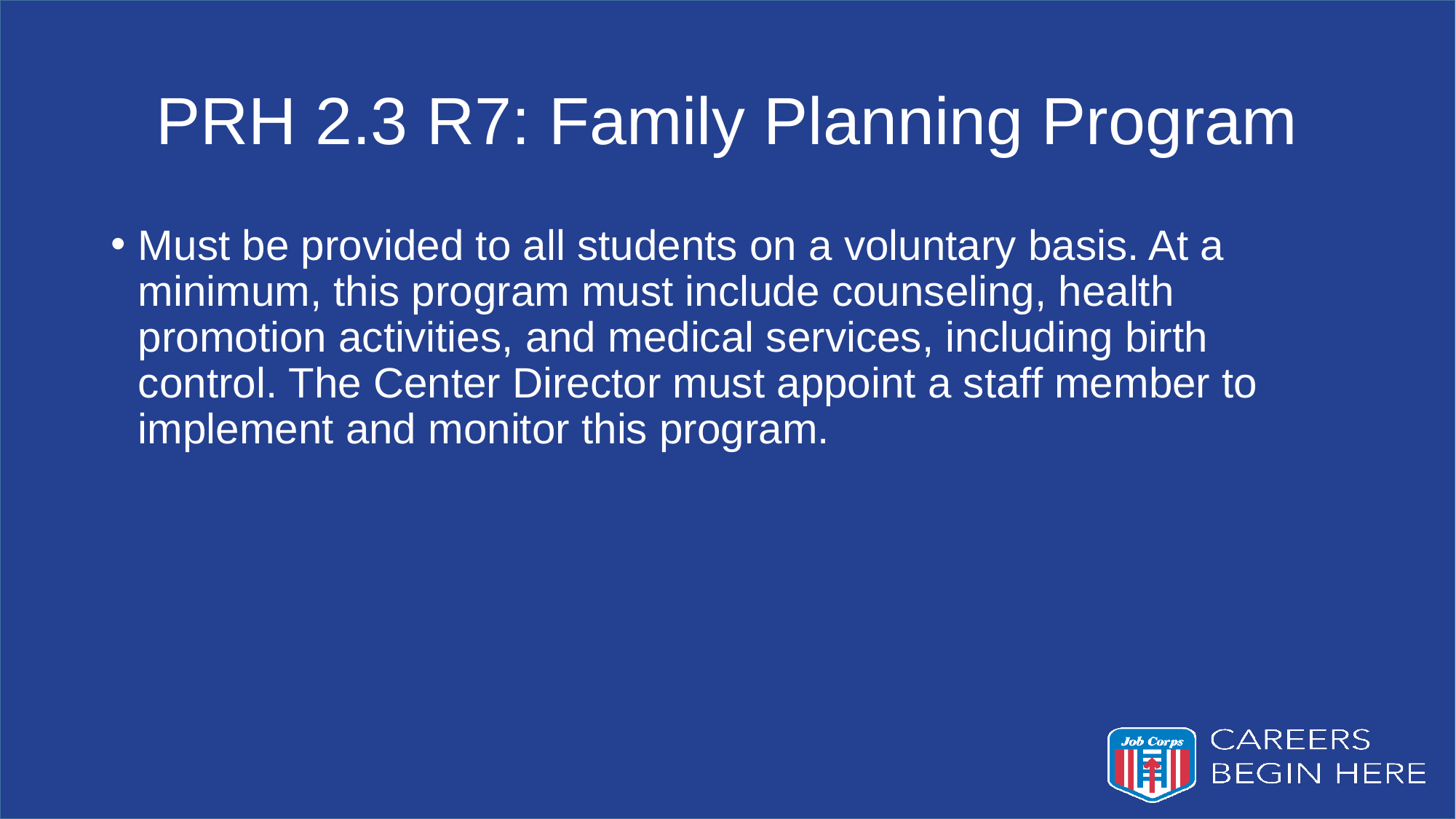

# PRH 2.3 R7: Family Planning Program
Must be provided to all students on a voluntary basis. At a minimum, this program must include counseling, health promotion activities, and medical services, including birth control. The Center Director must appoint a staff member to implement and monitor this program.